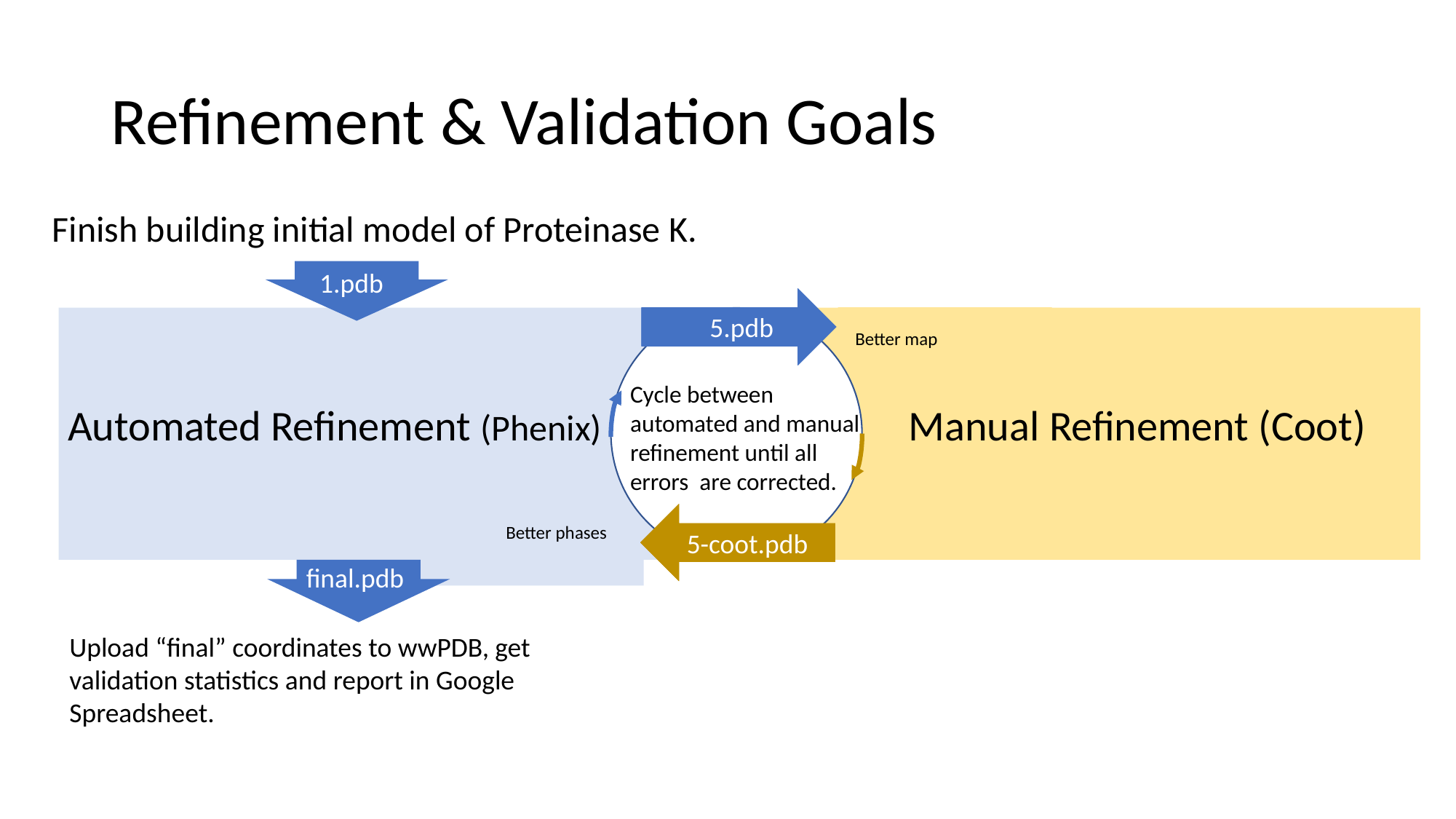

# Refinement & Validation Goals
Finish building initial model of Proteinase K.
    02.pdb
    03.pdb
    04.pdb
    5.pdb
1.pdb

Better map

    Better map
       Better map
 Better map
Cycle between automated and manual refinement until all errors  are corrected.
Automated Refinement (Phenix)
Manual Refinement (Coot)

 2-coot.pdb
 3-coot.pdb
 4-coot.pdb
5-coot.pdb
Better phases
     Better phases
          Better phases
                 Better phases
final.pdb

Upload “final” coordinates to wwPDB, get validation statistics and report in Google Spreadsheet.